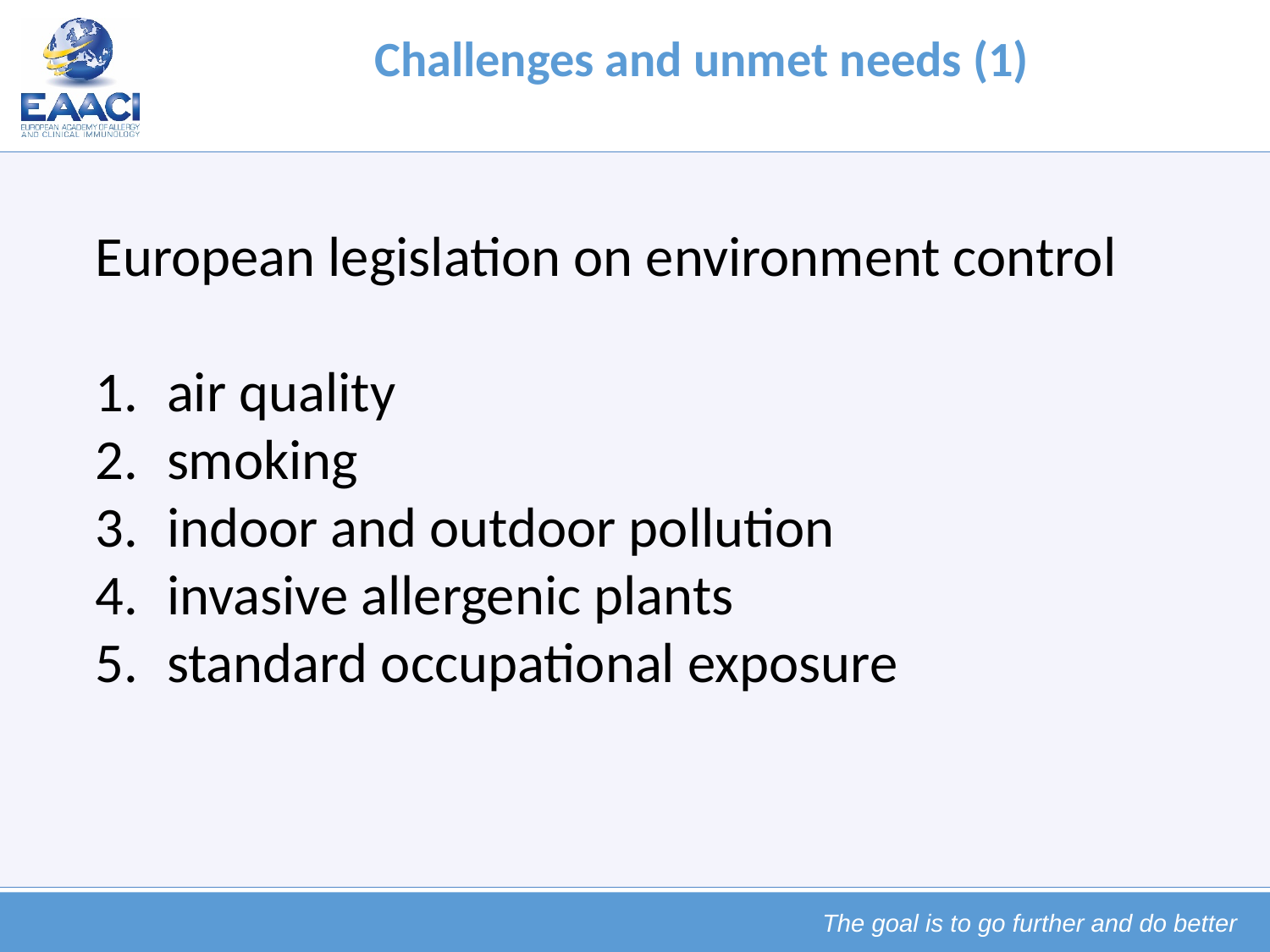

Challenges and unmet needs (1)
European legislation on environment control

air quality
smoking
indoor and outdoor pollution
invasive allergenic plants
standard occupational exposure